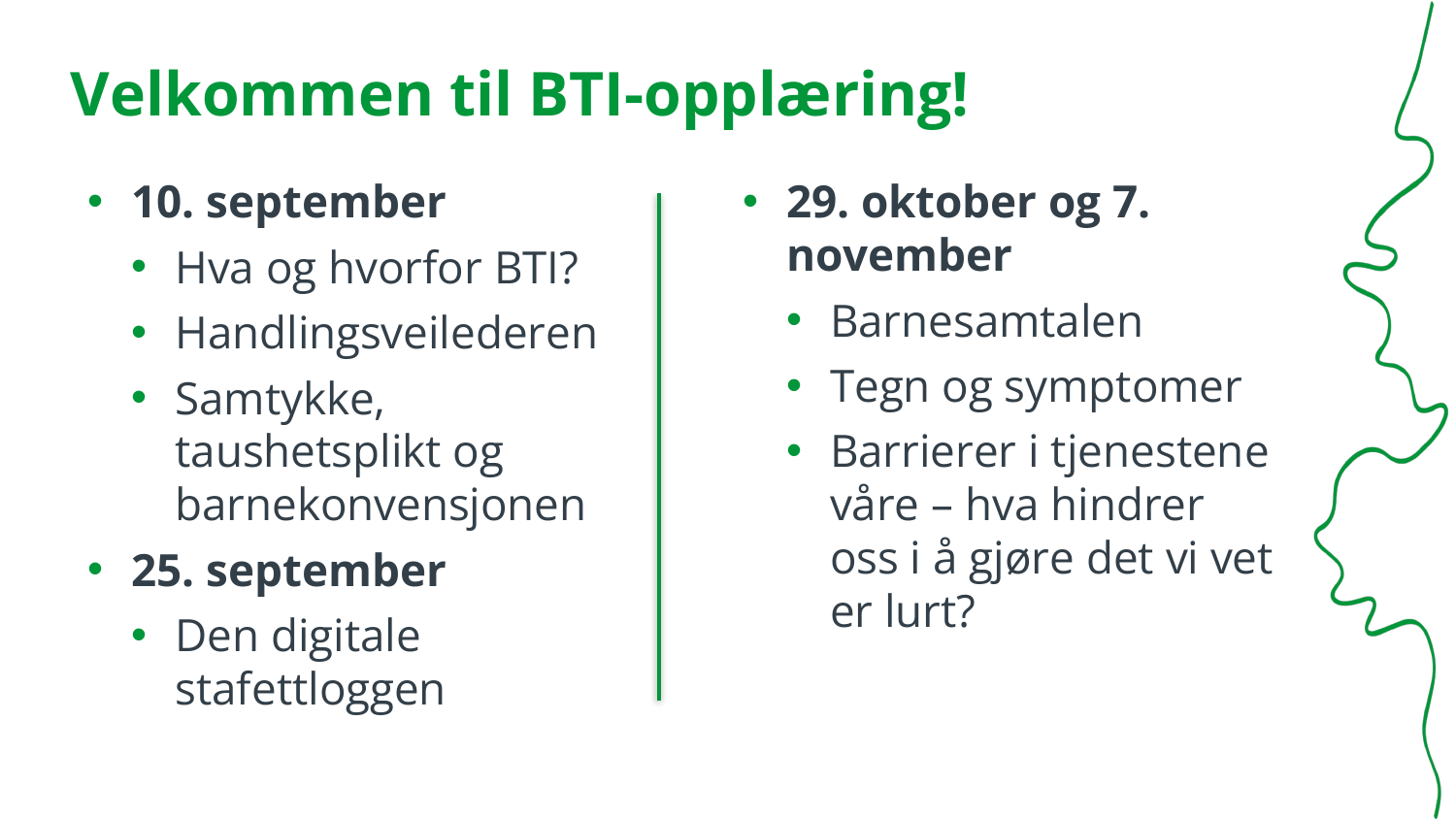

# Velkommen til BTI-opplæring!
10. september
Hva og hvorfor BTI?
Handlingsveilederen
Samtykke, taushetsplikt og barnekonvensjonen
25. september
Den digitale stafettloggen

29. oktober og 7. november
Barnesamtalen
Tegn og symptomer
Barrierer i tjenestene våre – hva hindrer oss i å gjøre det vi vet er lurt?